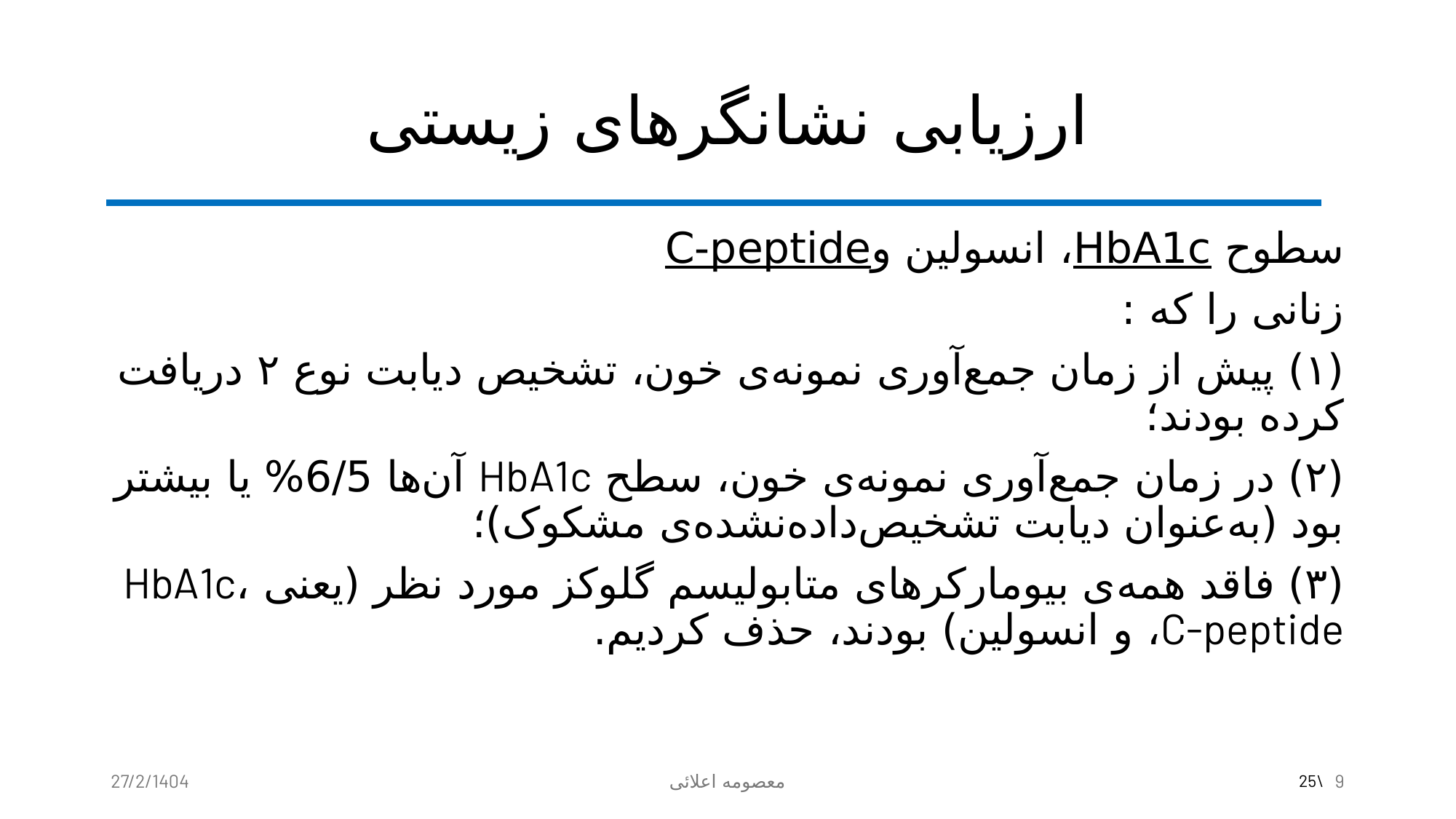

# ارزیابی نشانگرهای زیستی
سطوح HbA1c، انسولین وC-peptide
زنانی را که :
(۱) پیش از زمان جمع‌آوری نمونه‌ی خون، تشخیص دیابت نوع ۲ دریافت کرده بودند؛
(۲) در زمان جمع‌آوری نمونه‌ی خون، سطح HbA1c آن‌ها 6/5% یا بیشتر بود (به‌عنوان دیابت تشخیص‌داده‌نشده‌ی مشکوک)؛
(۳) فاقد همه‌ی بیومارکرهای متابولیسم گلوکز مورد نظر (یعنی HbA1c، C-peptide، و انسولین) بودند، حذف کردیم.

27/2/1404
معصومه اعلائی
9